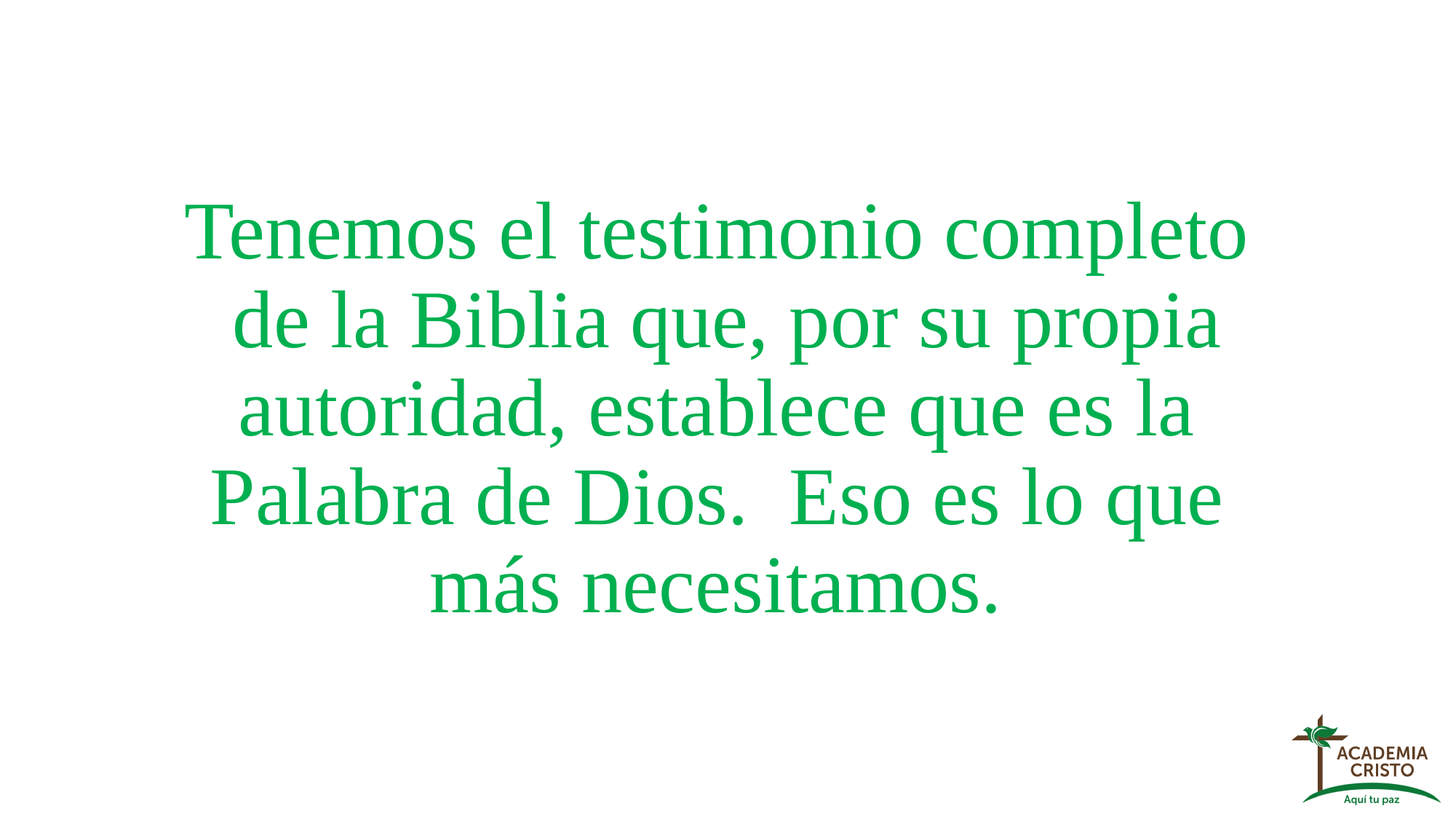

# Tenemos el testimonio completo de la Biblia que, por su propia autoridad, establece que es la Palabra de Dios.  Eso es lo que más necesitamos.